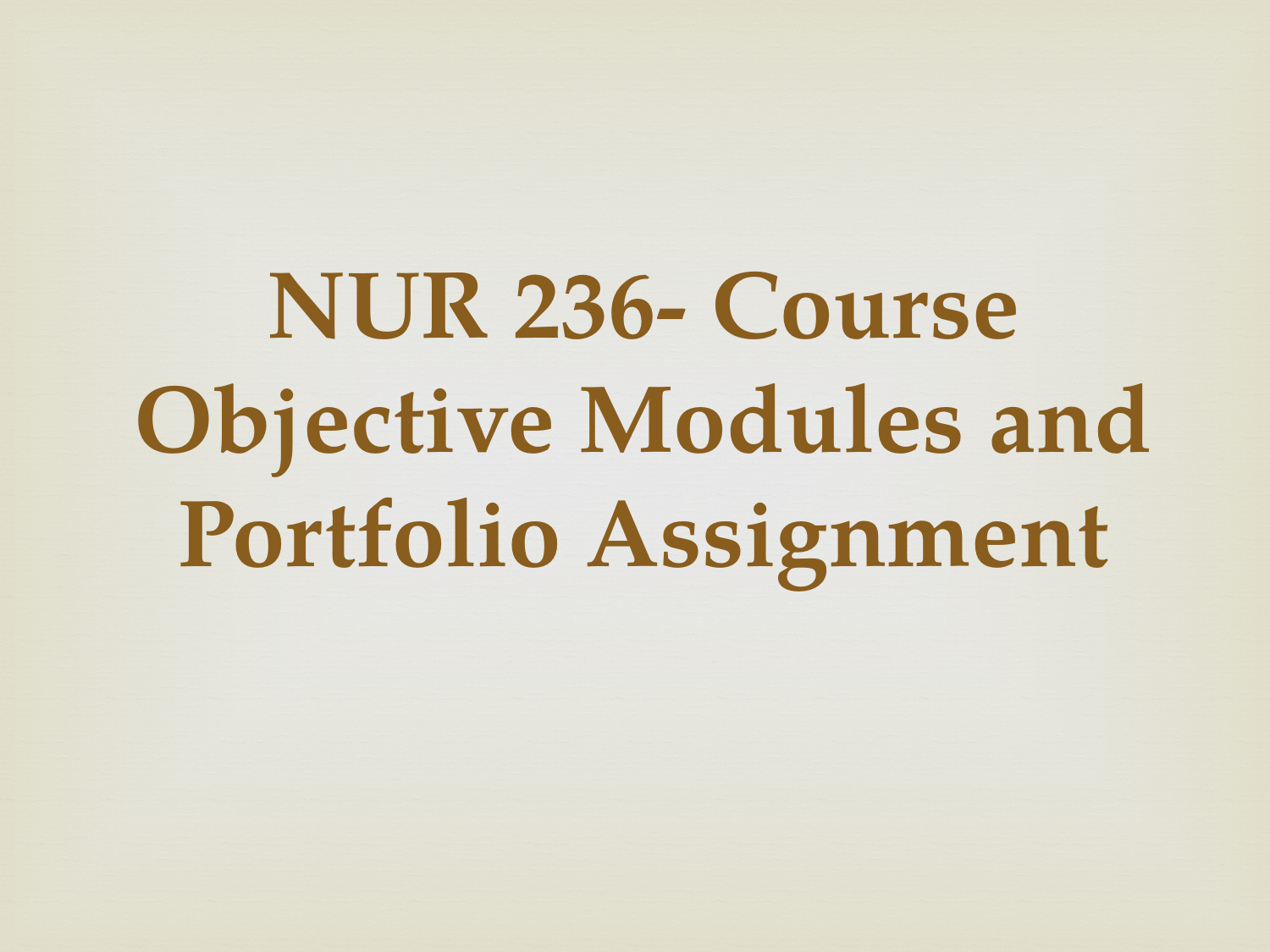

NUR 236- Course Objective Modules and Portfolio Assignment